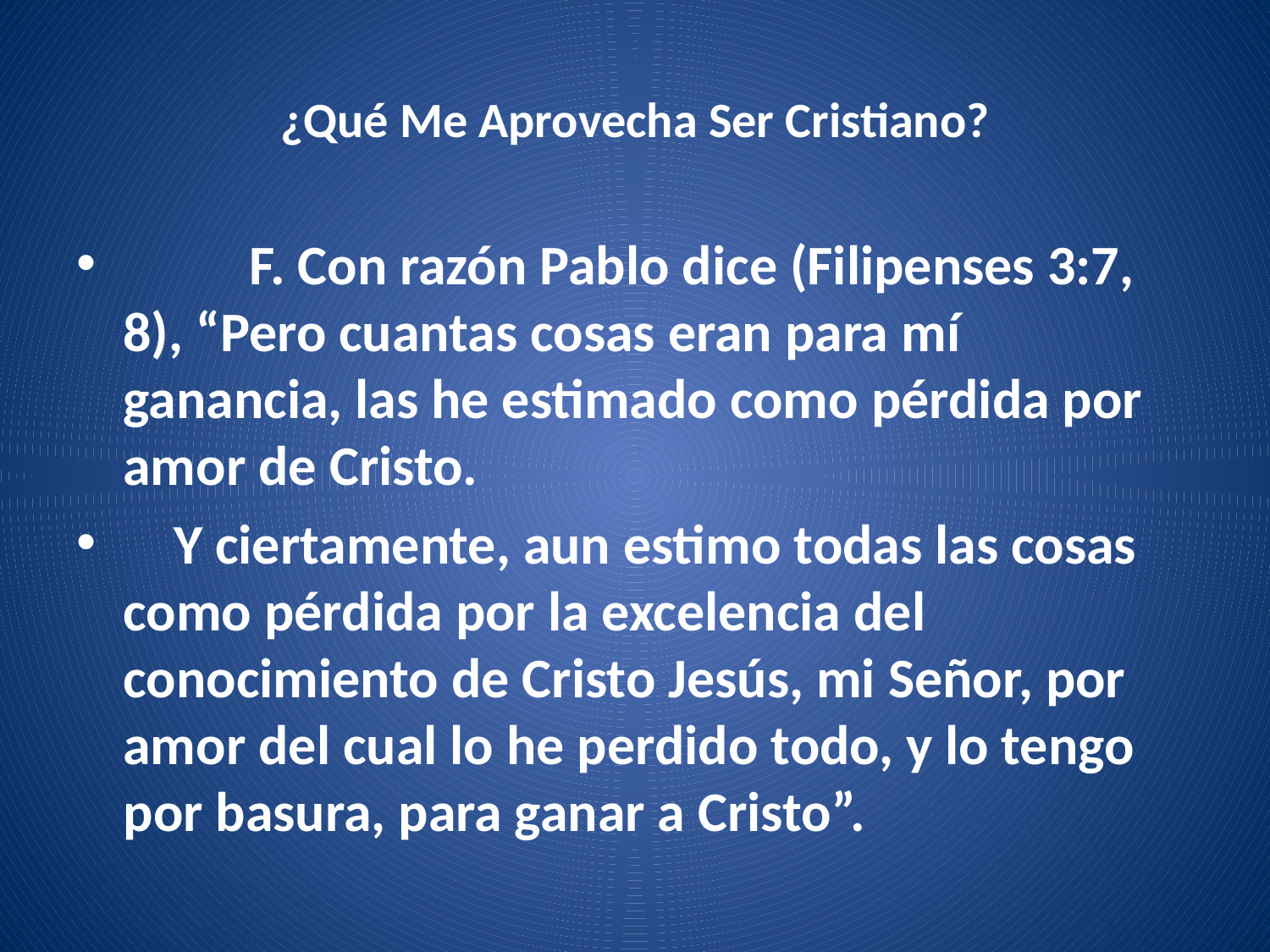

# ¿Qué Me Aprovecha Ser Cristiano?
	F. Con razón Pablo dice (Filipenses 3:7, 8), “Pero cuantas cosas eran para mí ganancia, las he estimado como pérdida por amor de Cristo.
       Y ciertamente, aun estimo todas las cosas como pérdida por la excelencia del conocimiento de Cristo Jesús, mi Señor, por amor del cual lo he perdido todo, y lo tengo por basura, para ganar a Cristo”.